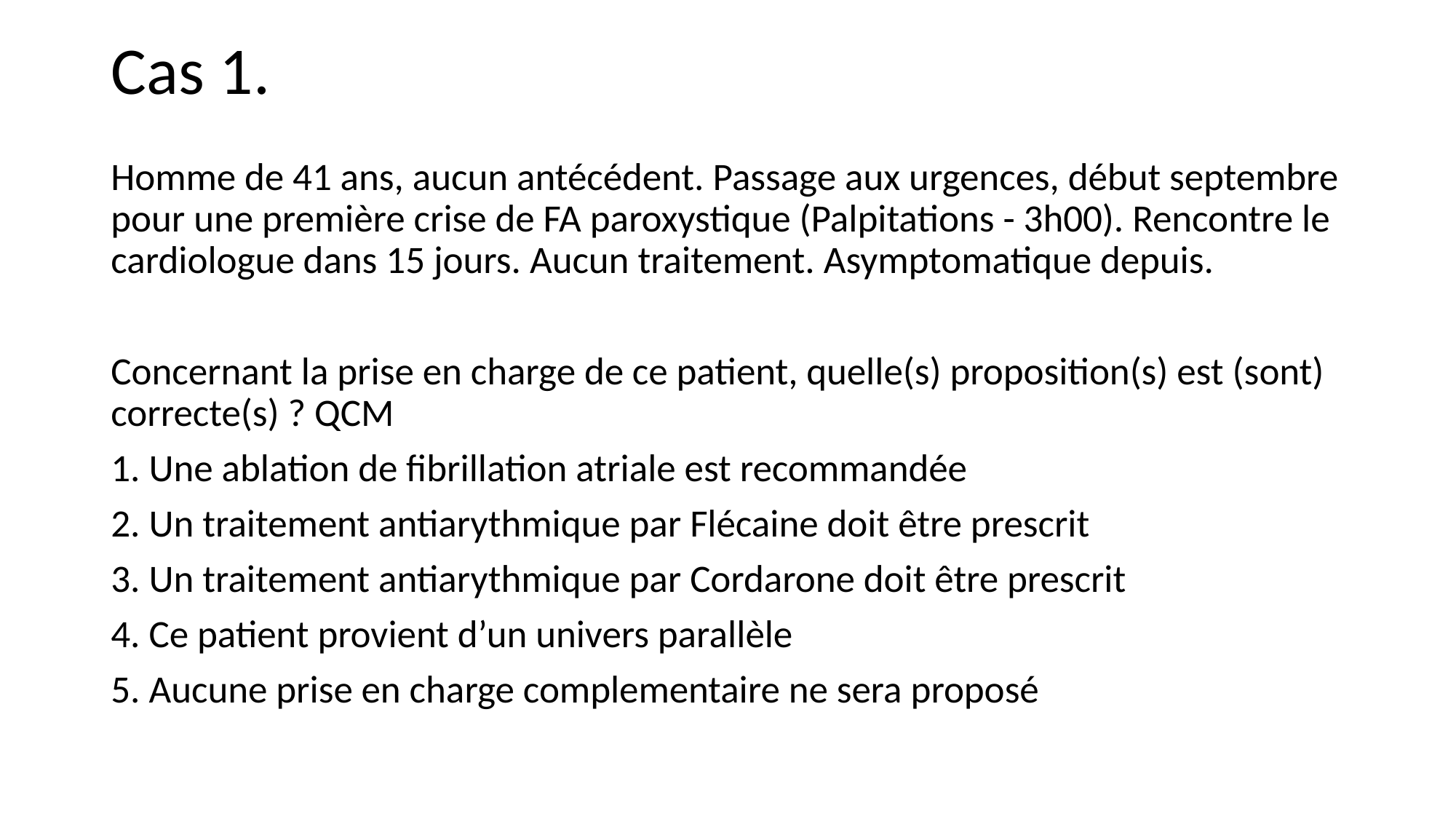

# Cas 1.
Homme de 41 ans, aucun antécédent. Passage aux urgences, début septembre pour une première crise de FA paroxystique (Palpitations - 3h00). Rencontre le cardiologue dans 15 jours. Aucun traitement. Asymptomatique depuis.

Concernant la prise en charge de ce patient, quelle(s) proposition(s) est (sont) correcte(s) ? QCM
1. Une ablation de fibrillation atriale est recommandée
2. Un traitement antiarythmique par Flécaine doit être prescrit
3. Un traitement antiarythmique par Cordarone doit être prescrit
4. Ce patient provient d’un univers parallèle
5. Aucune prise en charge complementaire ne sera proposé